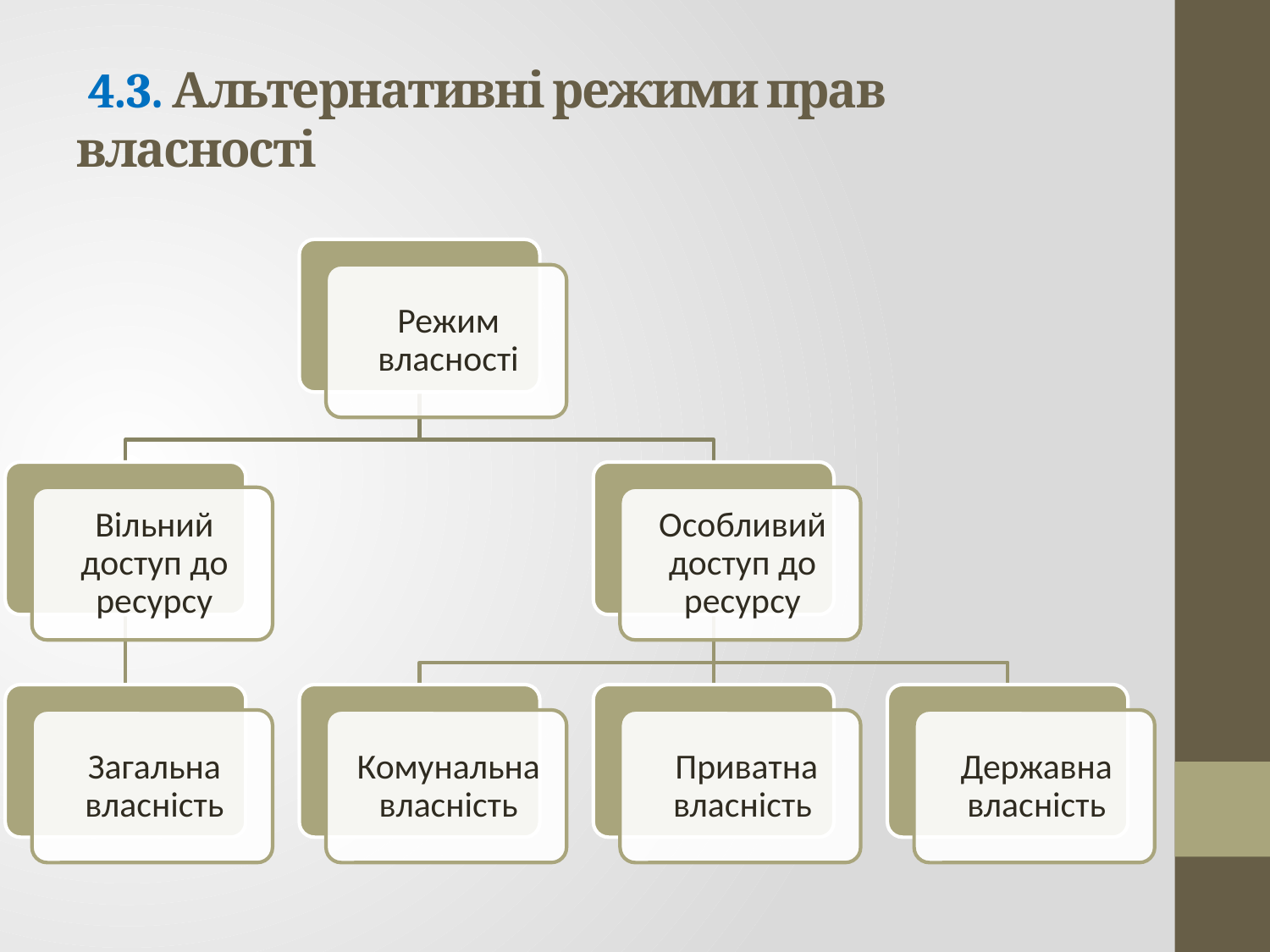

# 4.3. Альтернативні режими прав власності
Режим власності
Вільний доступ до ресурсу
Загальна власність
Особливий доступ до ресурсу
Комунальна власність
 Приватна власність
Державна власність